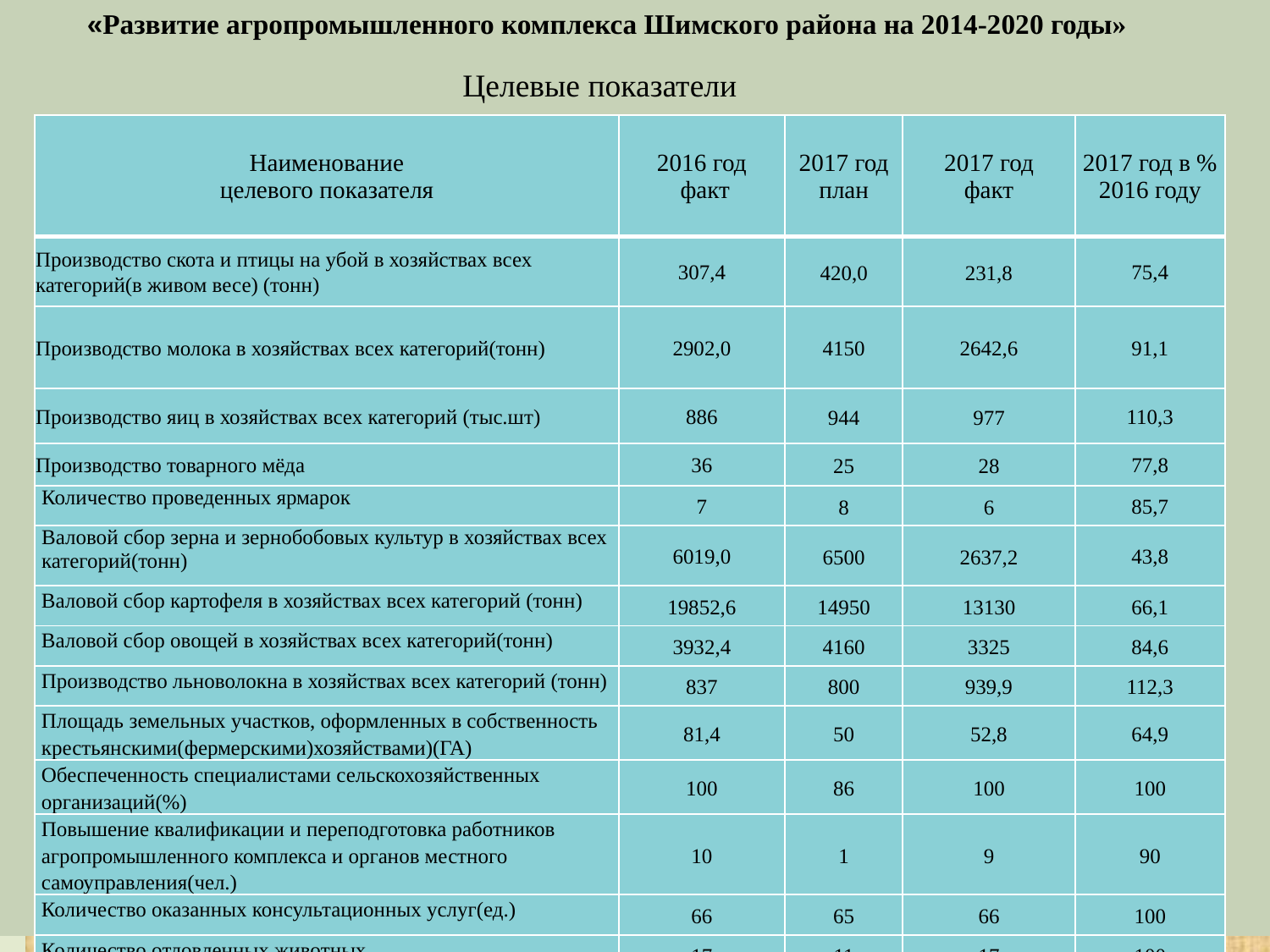

#
«Развитие агропромышленного комплекса Шимского района на 2014-2020 годы»

Целевые показатели
| Наименование целевого показателя | 2016 год факт | 2017 год план | 2017 год факт | 2017 год в % 2016 году |
| --- | --- | --- | --- | --- |
| Производство скота и птицы на убой в хозяйствах всех категорий(в живом весе) (тонн) | 307,4 | 420,0 | 231,8 | 75,4 |
| Производство молока в хозяйствах всех категорий(тонн) | 2902,0 | 4150 | 2642,6 | 91,1 |
| Производство яиц в хозяйствах всех категорий (тыс.шт) | 886 | 944 | 977 | 110,3 |
| Производство товарного мёда | 36 | 25 | 28 | 77,8 |
| Количество проведенных ярмарок | 7 | 8 | 6 | 85,7 |
| Валовой сбор зерна и зернобобовых культур в хозяйствах всех категорий(тонн) | 6019,0 | 6500 | 2637,2 | 43,8 |
| Валовой сбор картофеля в хозяйствах всех категорий (тонн) | 19852,6 | 14950 | 13130 | 66,1 |
| Валовой сбор овощей в хозяйствах всех категорий(тонн) | 3932,4 | 4160 | 3325 | 84,6 |
| Производство льноволокна в хозяйствах всех категорий (тонн) | 837 | 800 | 939,9 | 112,3 |
| Площадь земельных участков, оформленных в собственность крестьянскими(фермерскими)хозяйствами)(ГА) | 81,4 | 50 | 52,8 | 64,9 |
| Обеспеченность специалистами сельскохозяйственных организаций(%) | 100 | 86 | 100 | 100 |
| Повышение квалификации и переподготовка работников агропромышленного комплекса и органов местного самоуправления(чел.) | 10 | 1 | 9 | 90 |
| Количество оказанных консультационных услуг(ед.) | 66 | 65 | 66 | 100 |
| Количество отловленных животных | 17 | 11 | 17 | 100 |
| Количество обследованных объектов | 9402 | - | - | - |